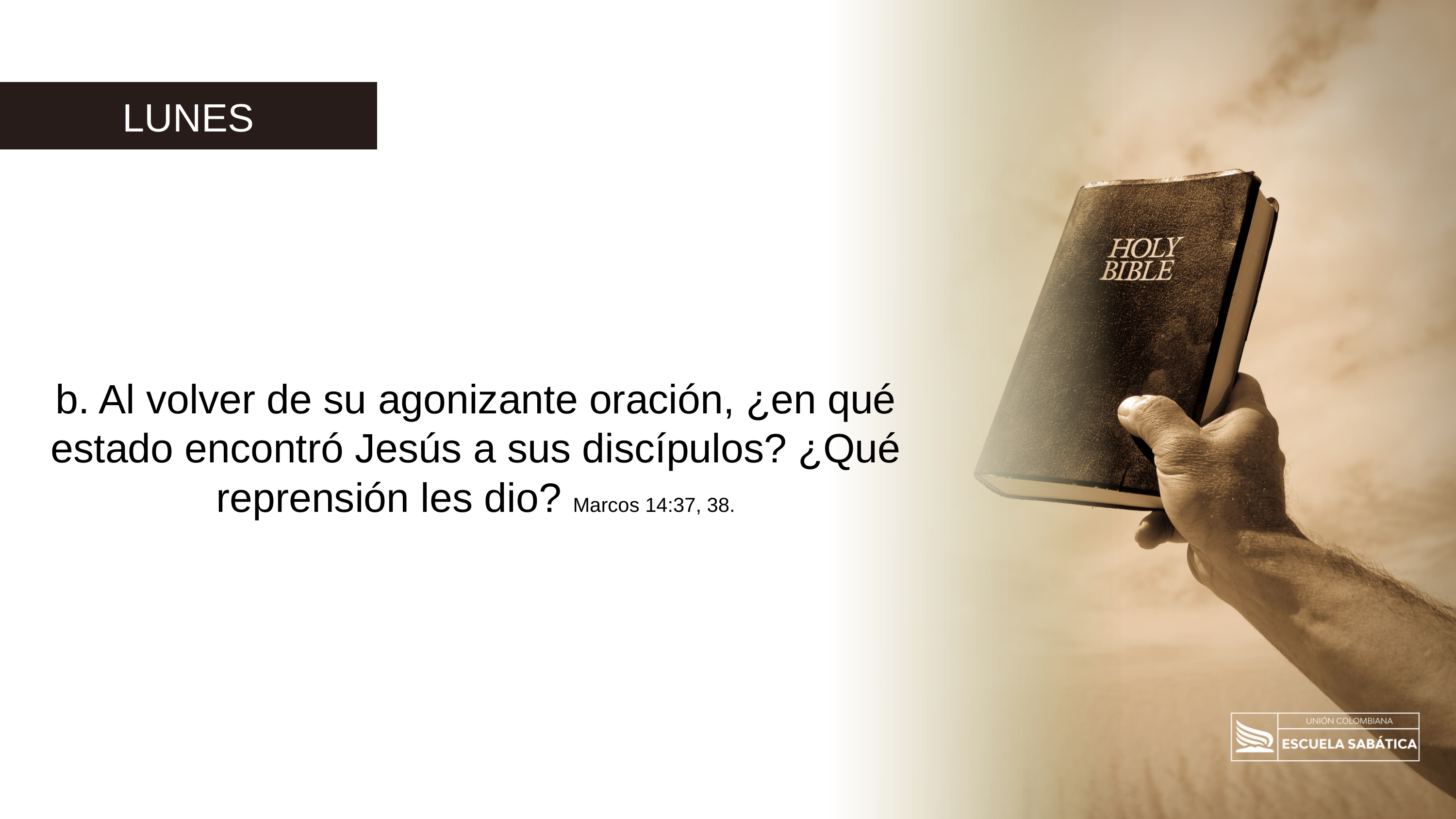

LUNES
b. Al volver de su agonizante oración, ¿en qué estado encontró Jesús a sus discípulos? ¿Qué reprensión les dio? Marcos 14:37, 38.